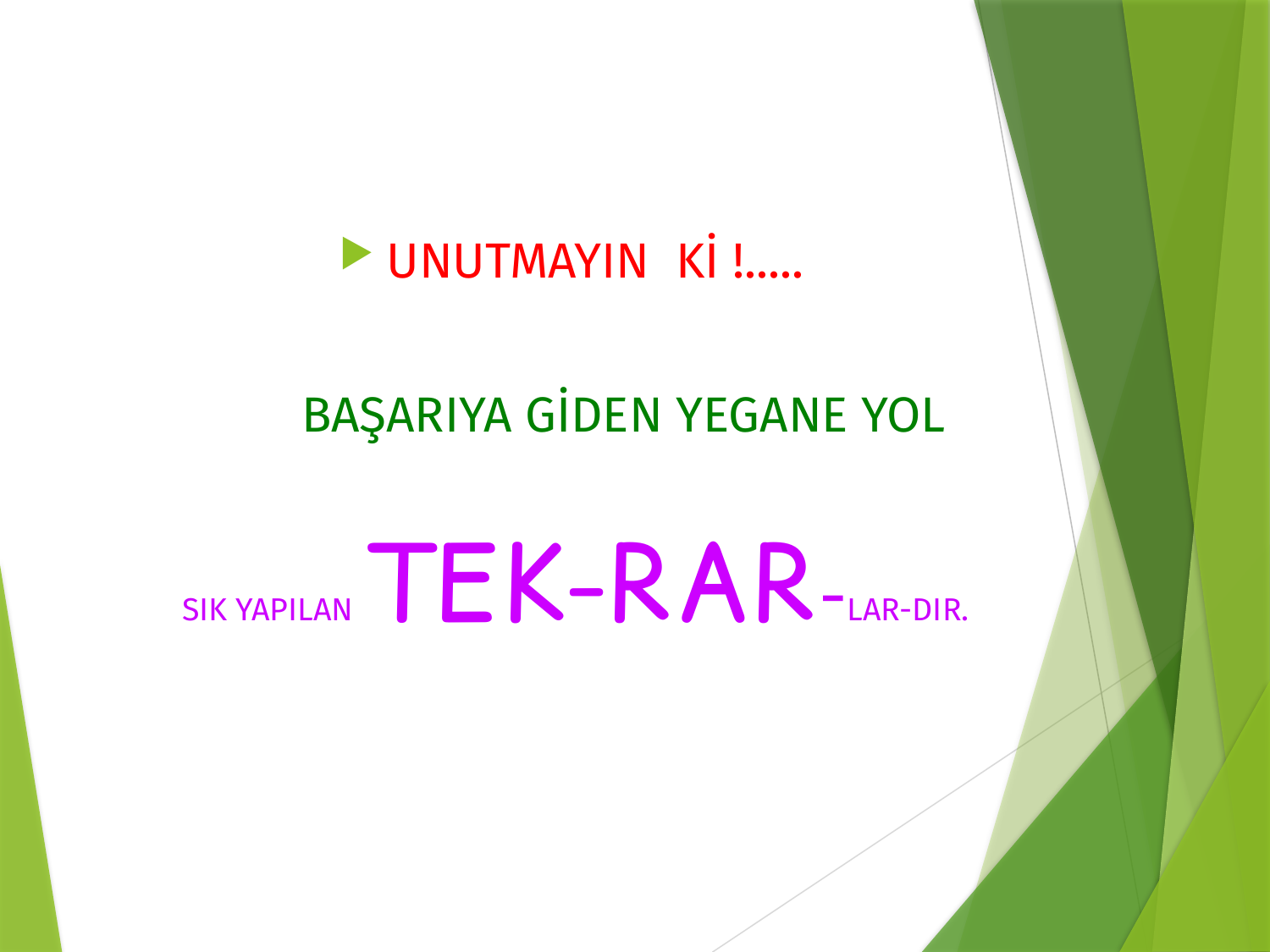

UNUTMAYIN  Kİ !.....

        BAŞARIYA GİDEN YEGANE YOL

 SIK YAPILAN TEK-RAR-LAR-DIR.